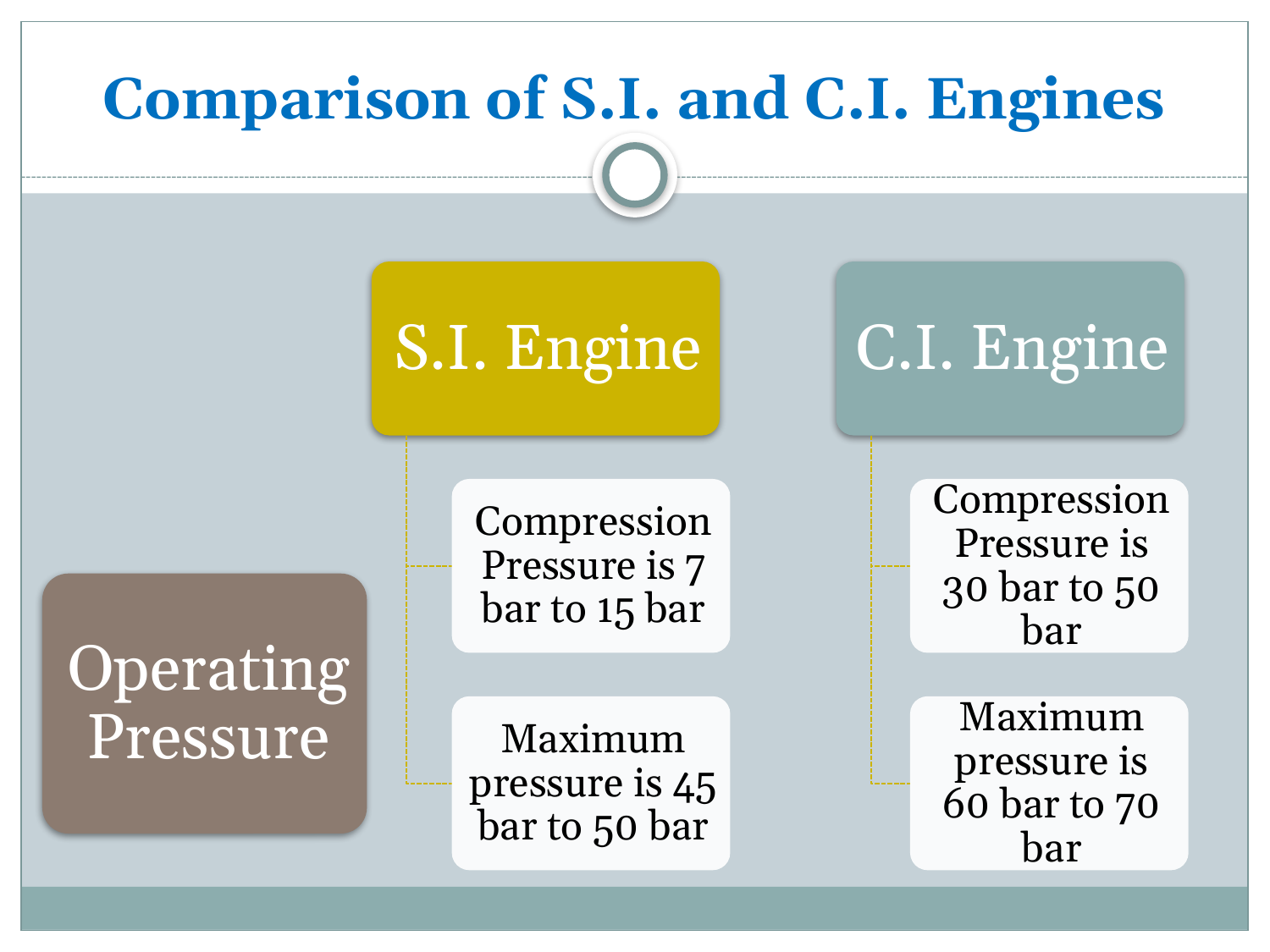

# Comparison of S.I. and C.I. Engines
S.I. Engine
Compression Pressure is 7 bar to 15 bar
Maximum pressure is 45 bar to 50 bar
C.I. Engine
Compression Pressure is 30 bar to 50 bar
Maximum pressure is 60 bar to 70 bar
Operating Pressure